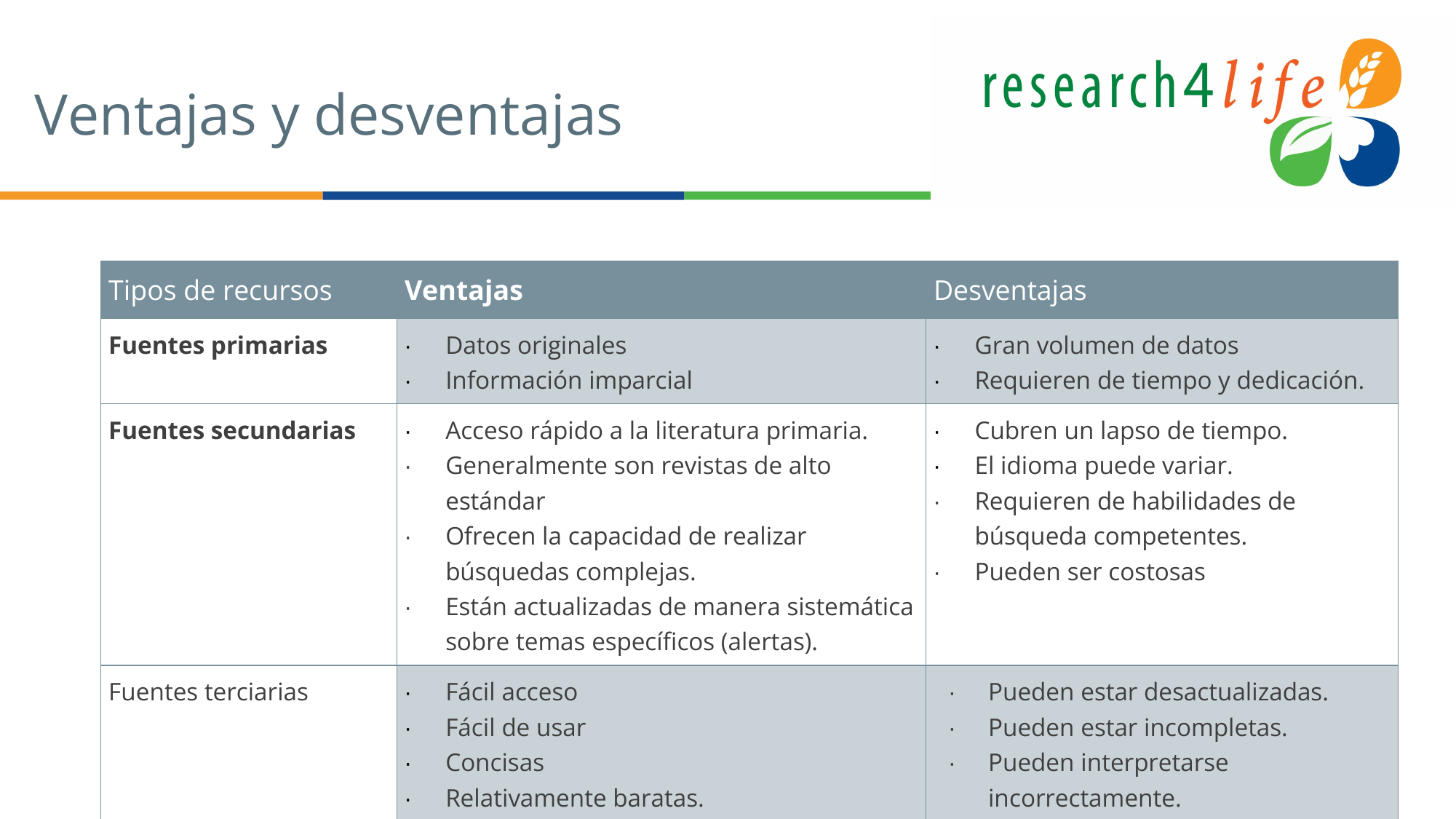

# Ventajas y desventajas
| Tipos de recursos | Ventajas | Desventajas |
| --- | --- | --- |
| Fuentes primarias | Datos originales Información imparcial | Gran volumen de datos Requieren de tiempo y dedicación. |
| Fuentes secundarias | Acceso rápido a la literatura primaria. Generalmente son revistas de alto estándar Ofrecen la capacidad de realizar búsquedas complejas. Están actualizadas de manera sistemática sobre temas específicos (alertas). | Cubren un lapso de tiempo. El idioma puede variar. Requieren de habilidades de búsqueda competentes. Pueden ser costosas |
| Fuentes terciarias | Fácil acceso Fácil de usar Concisas Relativamente baratas. | Pueden estar desactualizadas. Pueden estar incompletas. Pueden interpretarse incorrectamente. |